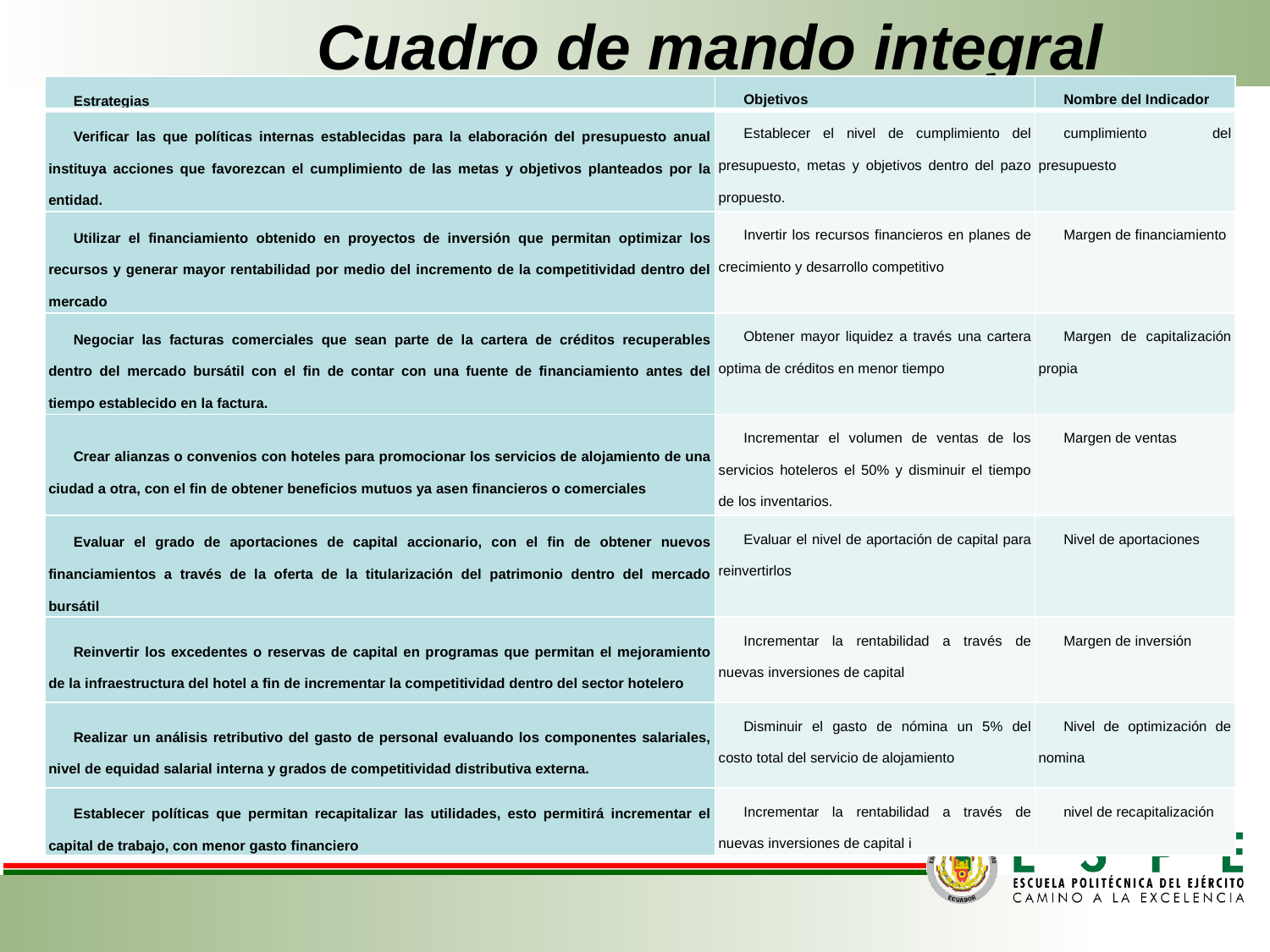

Cuadro de mando integral
| Estrategias | Objetivos | Nombre del Indicador |
| --- | --- | --- |
| Verificar las que políticas internas establecidas para la elaboración del presupuesto anual instituya acciones que favorezcan el cumplimiento de las metas y objetivos planteados por la entidad. | Establecer el nivel de cumplimiento del presupuesto, metas y objetivos dentro del pazo propuesto. | cumplimiento del presupuesto |
| Utilizar el financiamiento obtenido en proyectos de inversión que permitan optimizar los recursos y generar mayor rentabilidad por medio del incremento de la competitividad dentro del mercado | Invertir los recursos financieros en planes de crecimiento y desarrollo competitivo | Margen de financiamiento |
| Negociar las facturas comerciales que sean parte de la cartera de créditos recuperables dentro del mercado bursátil con el fin de contar con una fuente de financiamiento antes del tiempo establecido en la factura. | Obtener mayor liquidez a través una cartera optima de créditos en menor tiempo | Margen de capitalización propia |
| Crear alianzas o convenios con hoteles para promocionar los servicios de alojamiento de una ciudad a otra, con el fin de obtener beneficios mutuos ya asen financieros o comerciales | Incrementar el volumen de ventas de los servicios hoteleros el 50% y disminuir el tiempo de los inventarios. | Margen de ventas |
| Evaluar el grado de aportaciones de capital accionario, con el fin de obtener nuevos financiamientos a través de la oferta de la titularización del patrimonio dentro del mercado bursátil | Evaluar el nivel de aportación de capital para reinvertirlos | Nivel de aportaciones |
| Reinvertir los excedentes o reservas de capital en programas que permitan el mejoramiento de la infraestructura del hotel a fin de incrementar la competitividad dentro del sector hotelero | Incrementar la rentabilidad a través de nuevas inversiones de capital | Margen de inversión |
| Realizar un análisis retributivo del gasto de personal evaluando los componentes salariales, nivel de equidad salarial interna y grados de competitividad distributiva externa. | Disminuir el gasto de nómina un 5% del costo total del servicio de alojamiento | Nivel de optimización de nomina |
| Establecer políticas que permitan recapitalizar las utilidades, esto permitirá incrementar el capital de trabajo, con menor gasto financiero | Incrementar la rentabilidad a través de nuevas inversiones de capital i | nivel de recapitalización |